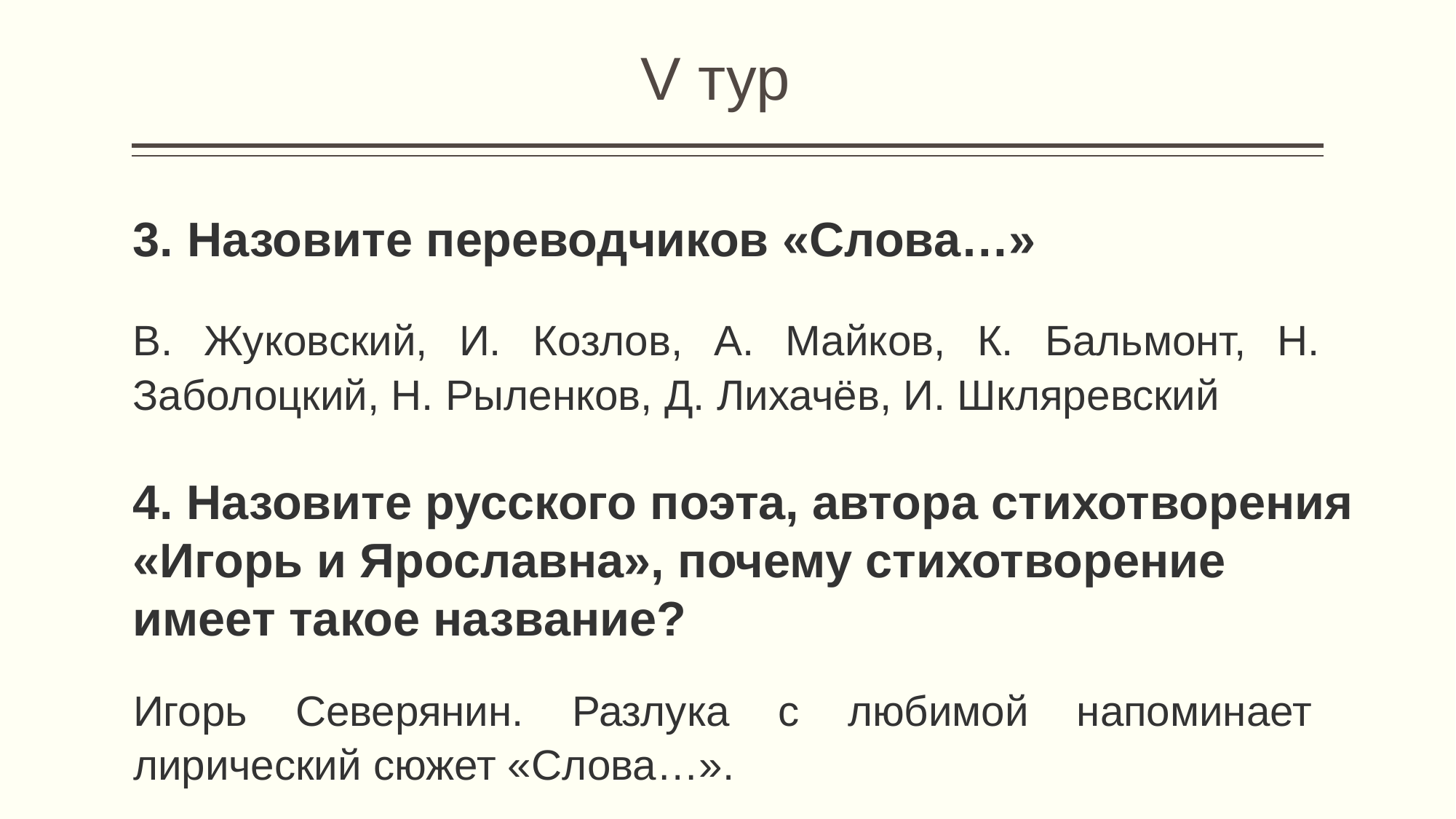

V тур
3.	 Назовите переводчиков «Слова…»
В. Жуковский, И. Козлов, А. Майков, К. Бальмонт, Н. Заболоцкий, Н. Рыленков, Д. Лихачёв, И. Шкляревский

4. Назовите русского поэта, автора стихотворения «Игорь и Ярославна», почему стихотворение имеет такое название?
Игорь Северянин. Разлука с любимой напоминает лирический сюжет «Слова…».